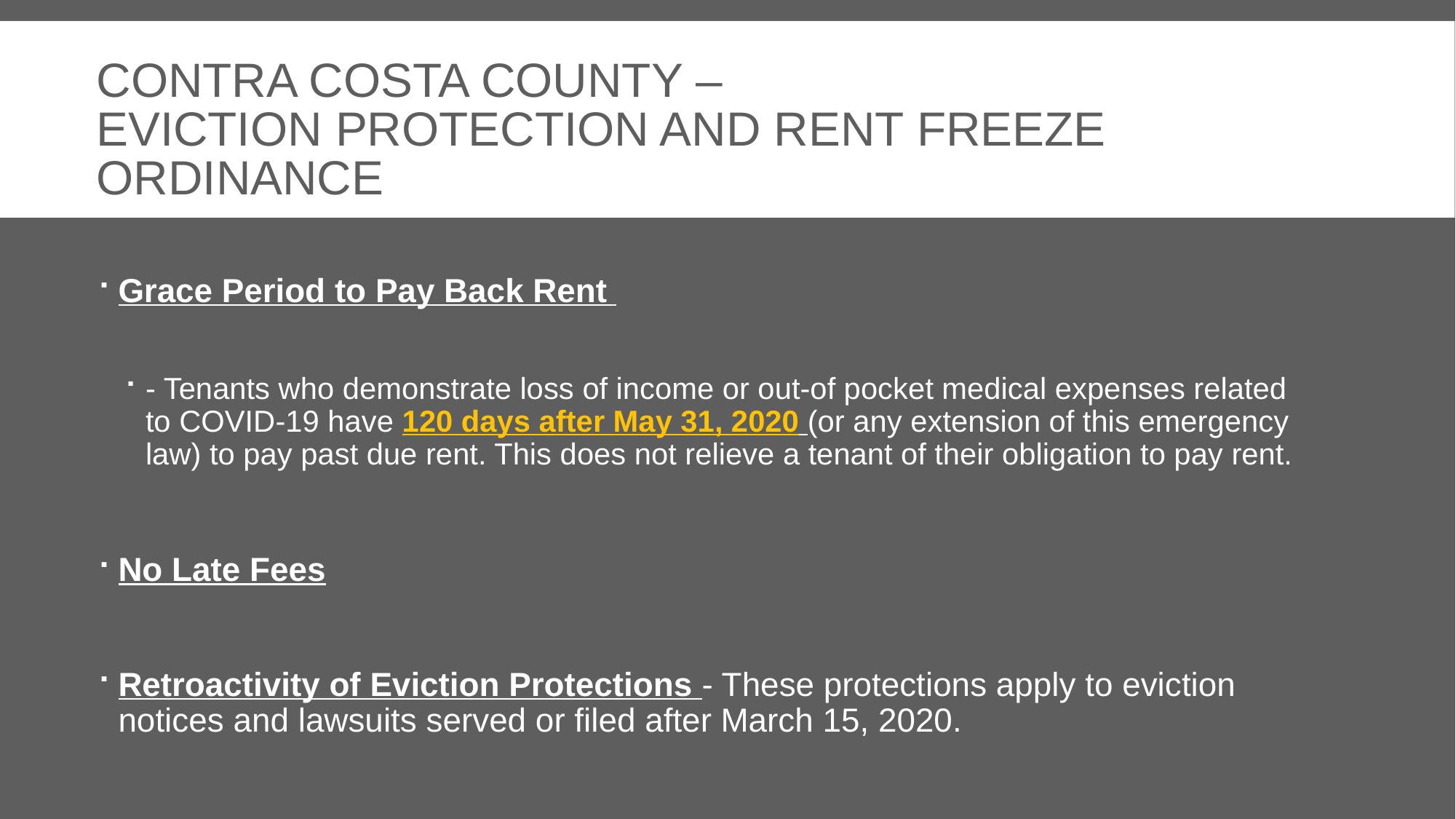

# Contra Costa County – Eviction Protection and Rent Freeze Ordinance
Grace Period to Pay Back Rent

- Tenants who demonstrate loss of income or out-of pocket medical expenses related to COVID-19 have 120 days after May 31, 2020 (or any extension of this emergency law) to pay past due rent. This does not relieve a tenant of their obligation to pay rent.

No Late Fees

Retroactivity of Eviction Protections - These protections apply to eviction notices and lawsuits served or filed after March 15, 2020.